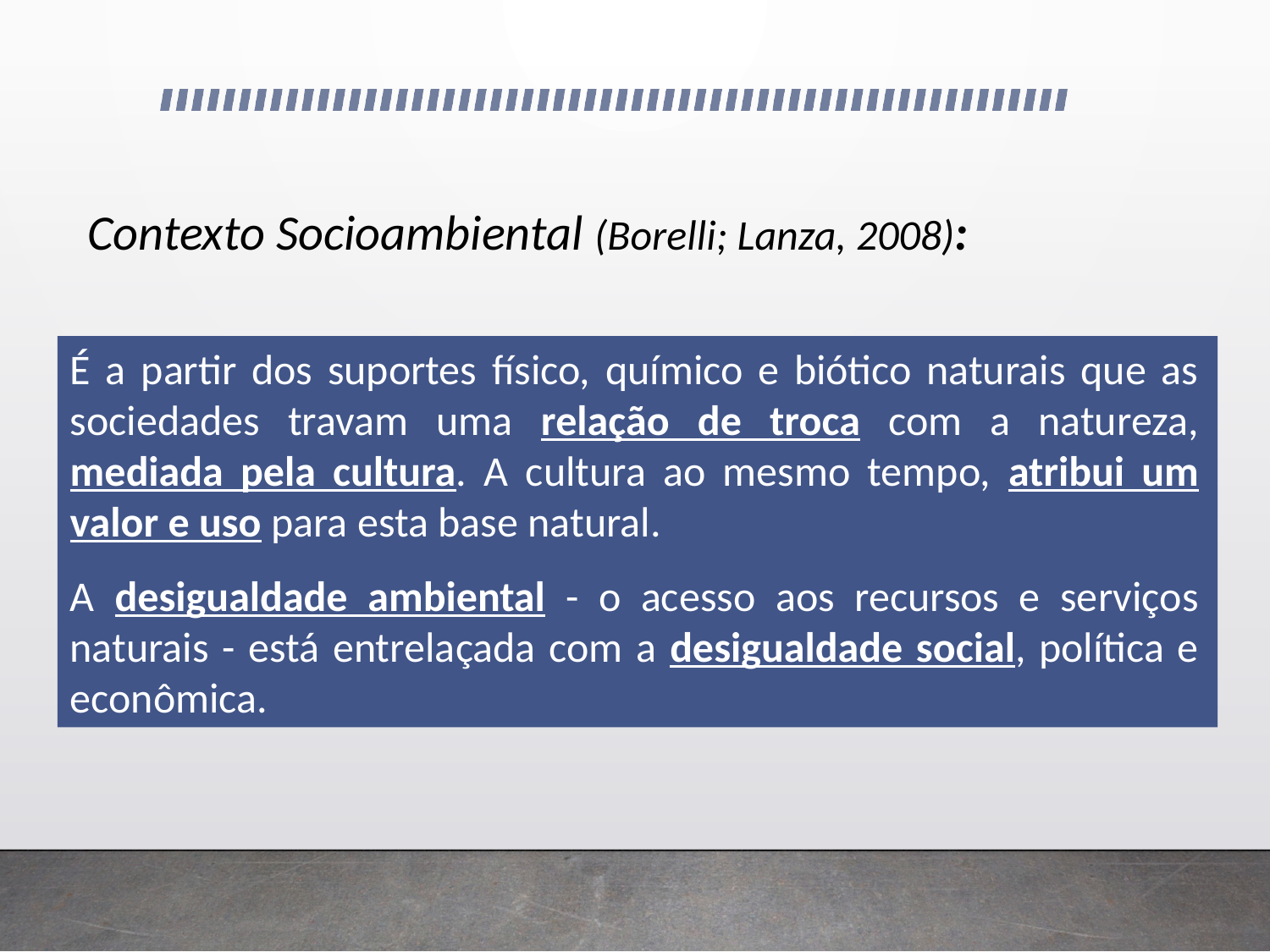

Contexto Socioambiental (Borelli; Lanza, 2008):

É a partir dos suportes físico, químico e biótico naturais que as sociedades travam uma relação de troca com a natureza, mediada pela cultura. A cultura ao mesmo tempo, atribui um valor e uso para esta base natural.

A desigualdade ambiental - o acesso aos recursos e serviços naturais - está entrelaçada com a desigualdade social, política e econômica.